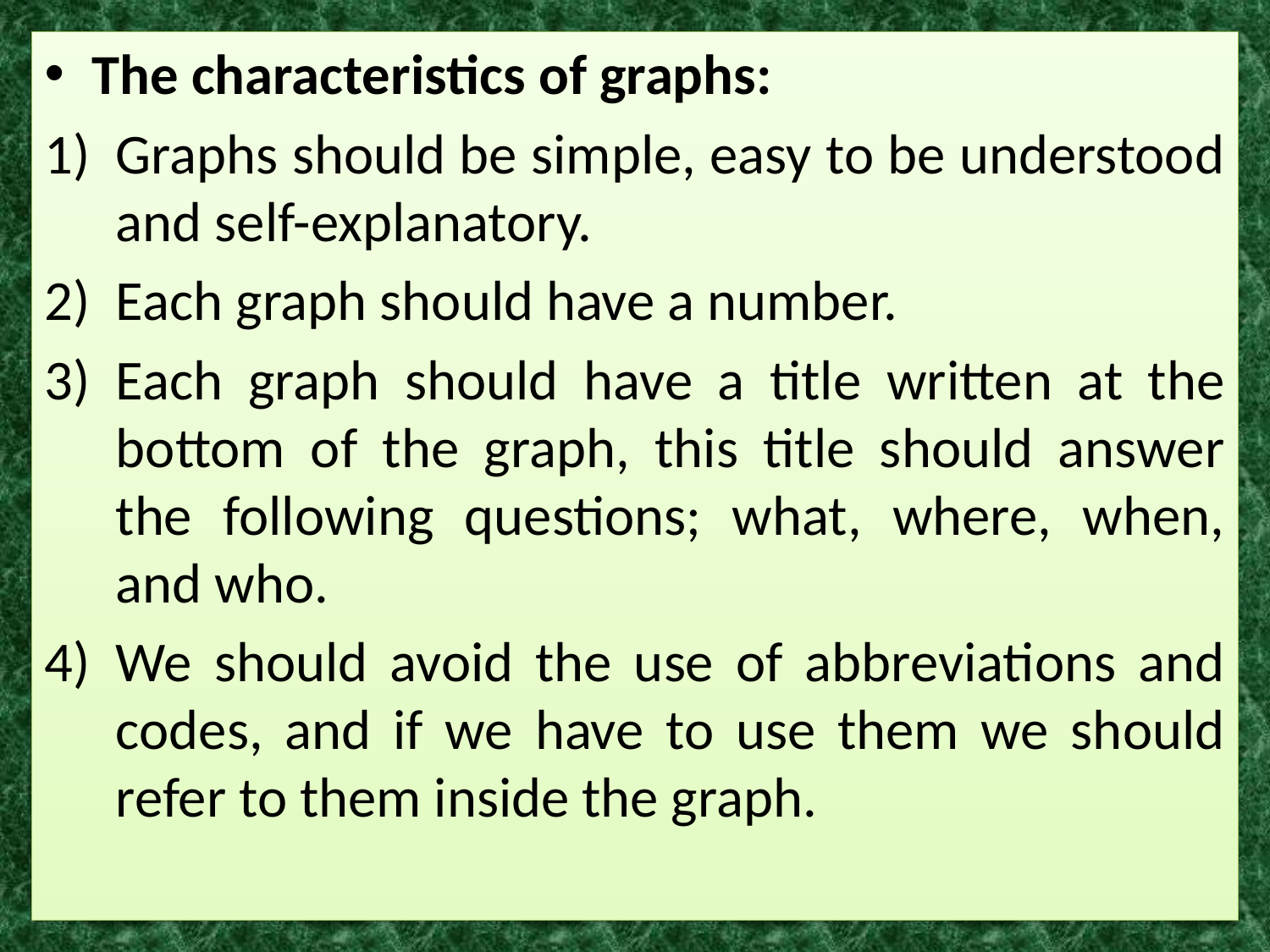

The characteristics of graphs:
Graphs should be simple, easy to be understood and self-explanatory.
Each graph should have a number.
Each graph should have a title written at the bottom of the graph, this title should answer the following questions; what, where, when, and who.
We should avoid the use of abbreviations and codes, and if we have to use them we should refer to them inside the graph.